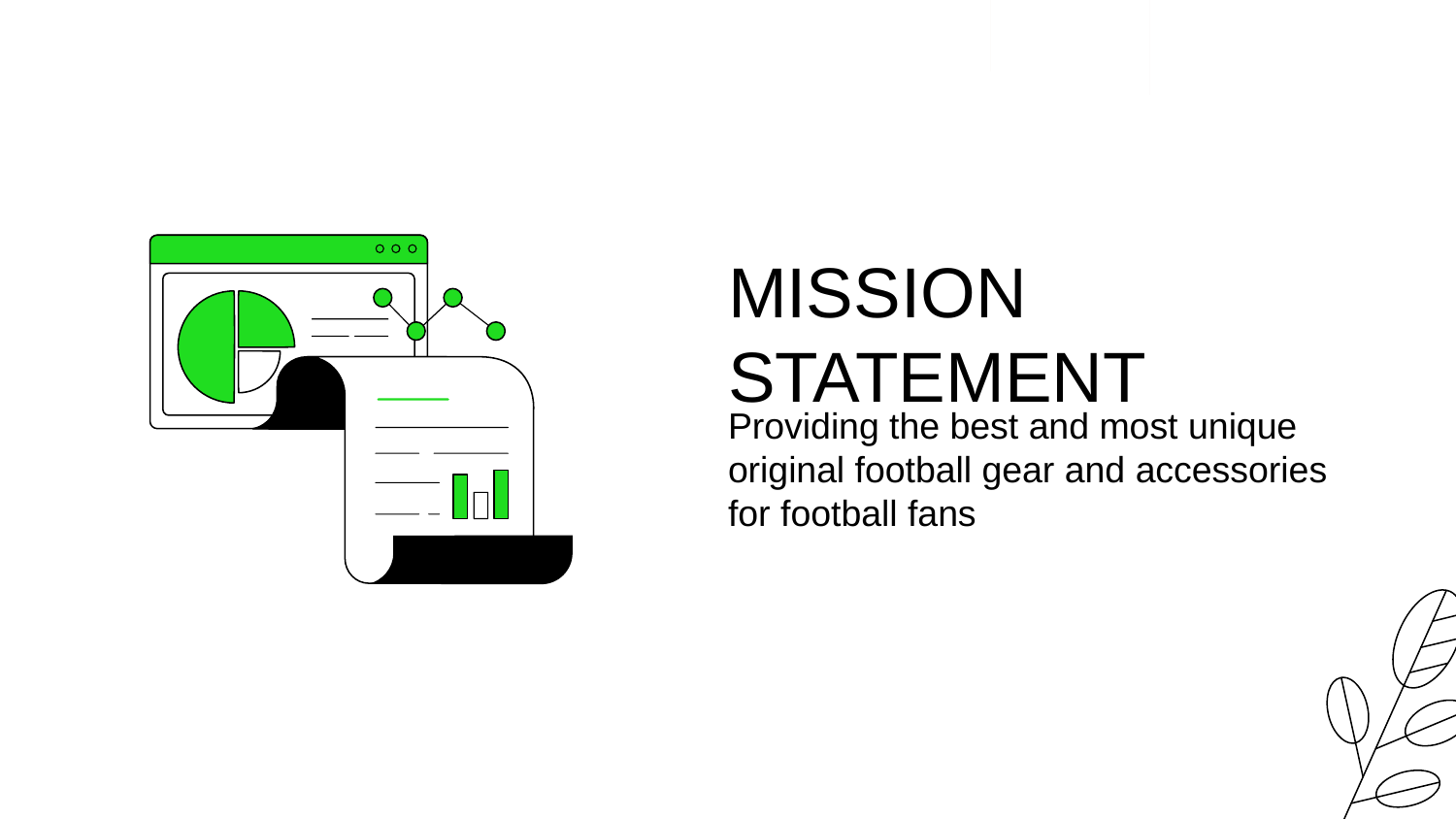

# MISSION STATEMENT
Providing the best and most unique original football gear and accessories for football fans